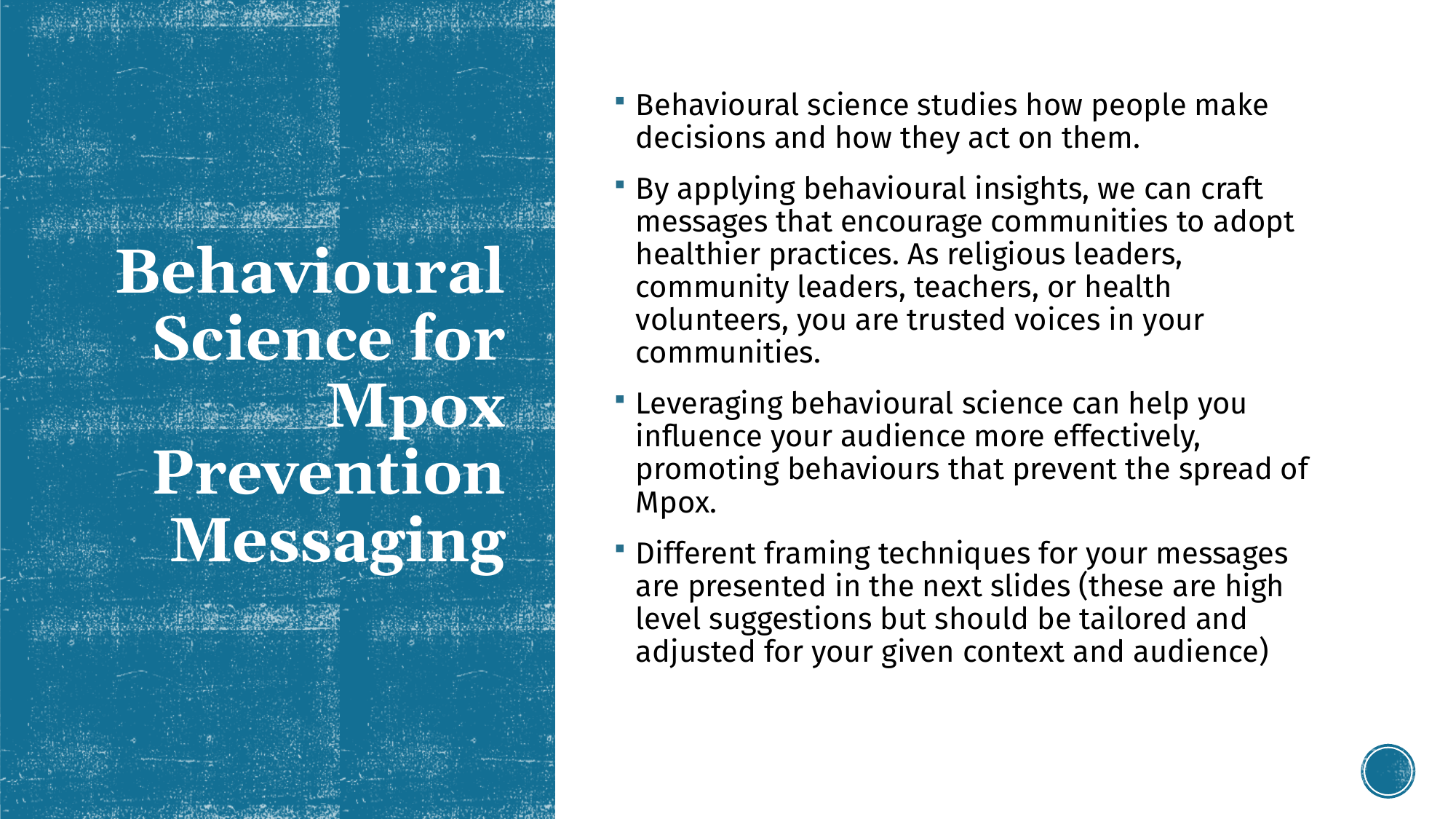

Behavioural science studies how people make decisions and how they act on them.
By applying behavioural insights, we can craft messages that encourage communities to adopt healthier practices. As religious leaders, community leaders, teachers, or health volunteers, you are trusted voices in your communities.
Leveraging behavioural science can help you influence your audience more effectively, promoting behaviours that prevent the spread of Mpox.
Different framing techniques for your messages are presented in the next slides (these are high level suggestions but should be tailored and adjusted for your given context and audience)

# Behavioural Science for Mpox Prevention Messaging